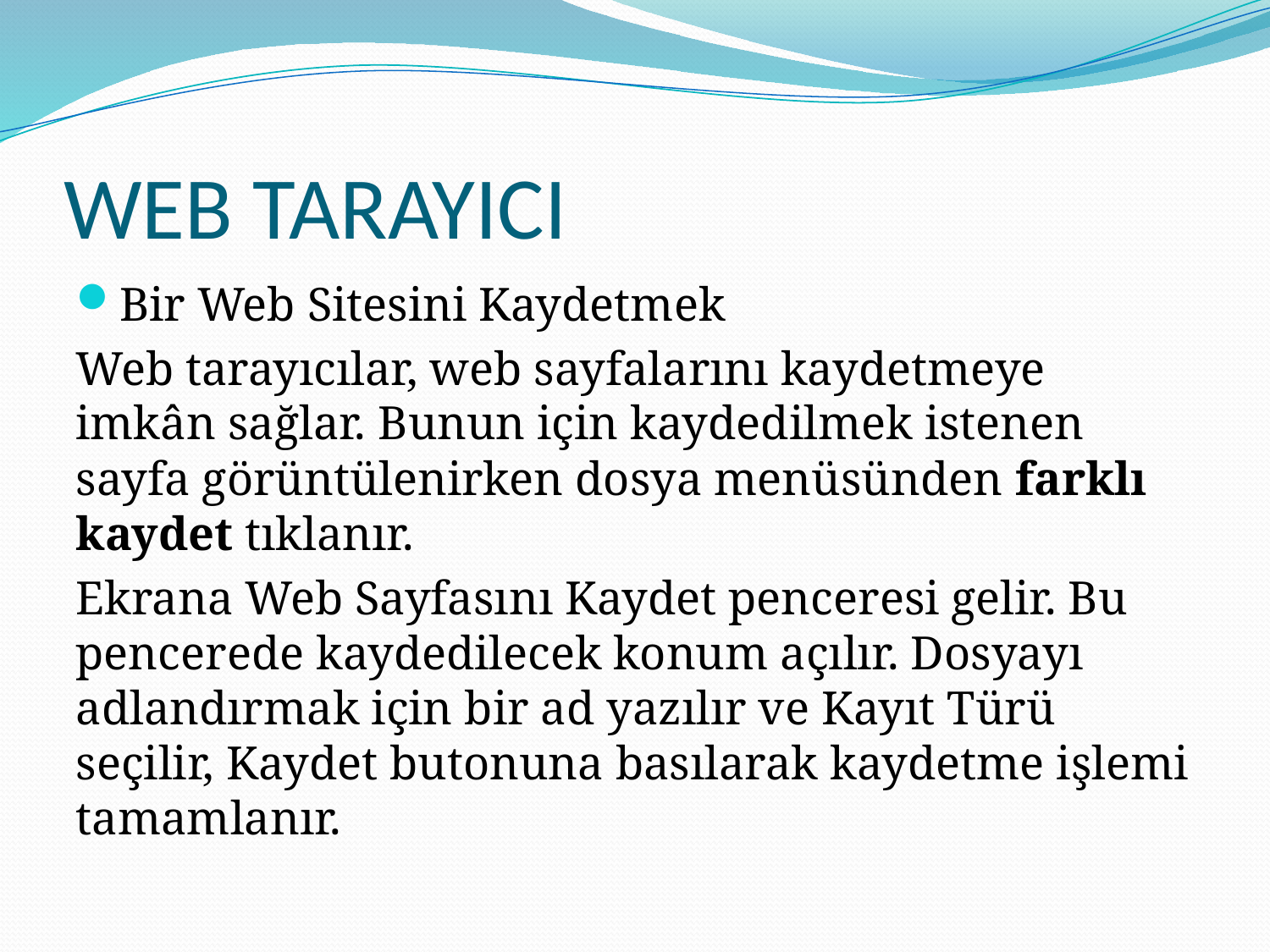

# WEB TARAYICI
Bir Web Sitesini Kaydetmek
Web tarayıcılar, web sayfalarını kaydetmeye imkân sağlar. Bunun için kaydedilmek istenen sayfa görüntülenirken dosya menüsünden farklı kaydet tıklanır.
Ekrana Web Sayfasını Kaydet penceresi gelir. Bu pencerede kaydedilecek konum açılır. Dosyayı adlandırmak için bir ad yazılır ve Kayıt Türü seçilir, Kaydet butonuna basılarak kaydetme işlemi tamamlanır.